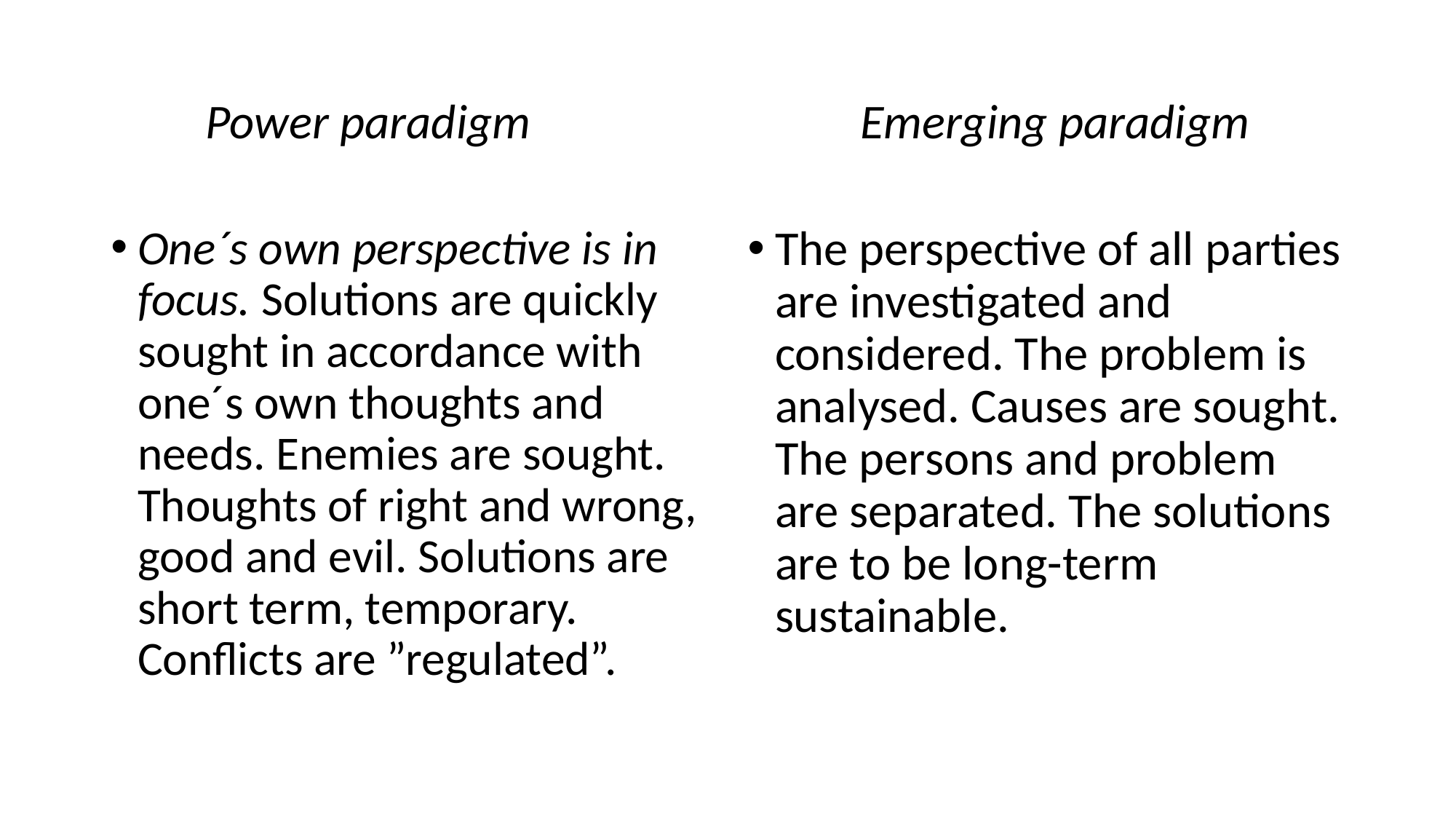

# Power paradigm		                    Emerging paradigm
One´s own perspective is in focus. Solutions are quickly sought in accordance with one´s own thoughts and needs. Enemies are sought. Thoughts of right and wrong, good and evil. Solutions are short term, temporary. Conflicts are ”regulated”.

The perspective of all parties are investigated and considered. The problem is analysed. Causes are sought. The persons and problem are separated. The solutions are to be long-term sustainable.